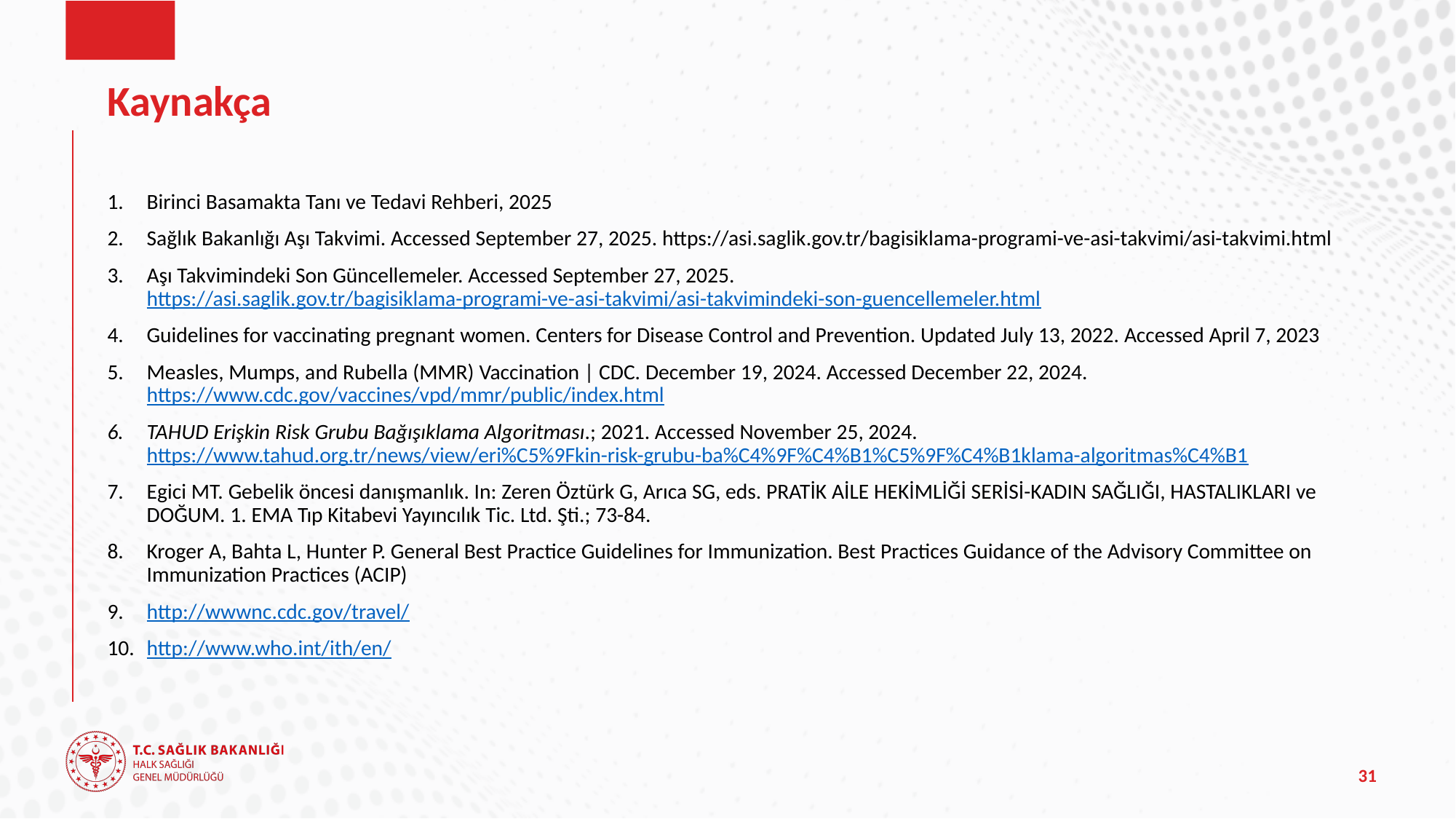

# Kaynakça

Birinci Basamakta Tanı ve Tedavi Rehberi, 2025
Sağlık Bakanlığı Aşı Takvimi. Accessed September 27, 2025. https://asi.saglik.gov.tr/bagisiklama-programi-ve-asi-takvimi/asi-takvimi.html
Aşı Takvimindeki Son Güncellemeler. Accessed September 27, 2025. https://asi.saglik.gov.tr/bagisiklama-programi-ve-asi-takvimi/asi-takvimindeki-son-guencellemeler.html
Guidelines for vaccinating pregnant women. Centers for Disease Control and Prevention. Updated July 13, 2022. Accessed April 7, 2023
Measles, Mumps, and Rubella (MMR) Vaccination | CDC. December 19, 2024. Accessed December 22, 2024. https://www.cdc.gov/vaccines/vpd/mmr/public/index.html
TAHUD Erişkin Risk Grubu Bağışıklama Algoritması.; 2021. Accessed November 25, 2024. https://www.tahud.org.tr/news/view/eri%C5%9Fkin-risk-grubu-ba%C4%9F%C4%B1%C5%9F%C4%B1klama-algoritmas%C4%B1
Egici MT. Gebelik öncesi danışmanlık. In: Zeren Öztürk G, Arıca SG, eds. PRATİK AİLE HEKİMLİĞİ SERİSİ-KADIN SAĞLIĞI, HASTALIKLARI ve DOĞUM. 1. EMA Tıp Kitabevi Yayıncılık Tic. Ltd. Şti.; 73-84.
Kroger A, Bahta L, Hunter P. General Best Practice Guidelines for Immunization. Best Practices Guidance of the Advisory Committee on Immunization Practices (ACIP)
http://wwwnc.cdc.gov/travel/
http://www.who.int/ith/en/

31